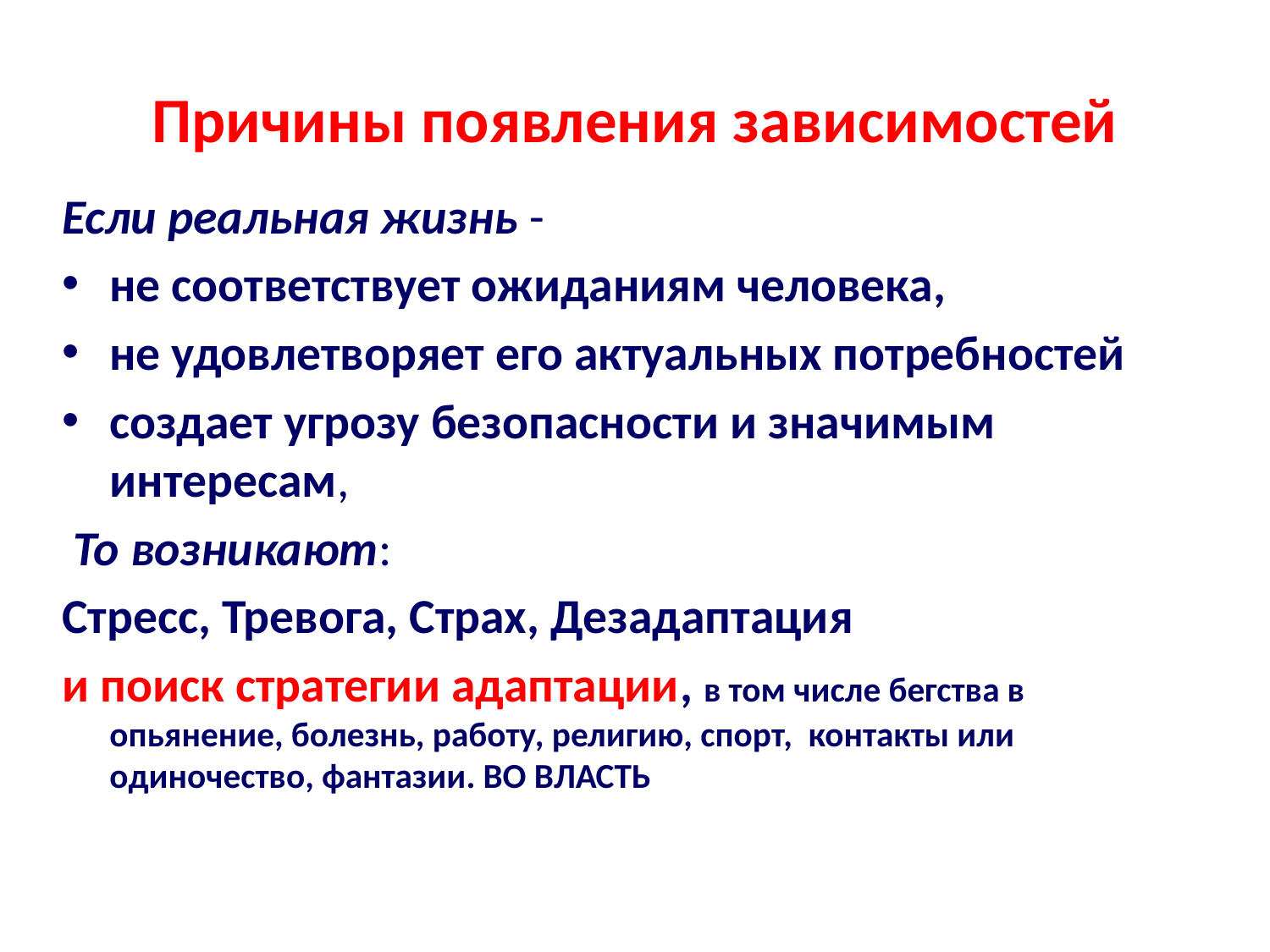

# Причины появления зависимостей
Если реальная жизнь -
не соответствует ожиданиям человека,
не удовлетворяет его актуальных потребностей
создает угрозу безопасности и значимым интересам,
 То возникают:
Стресс, Тревога, Страх, Дезадаптация
и поиск стратегии адаптации, в том числе бегства в опьянение, болезнь, работу, религию, спорт,  контакты или одиночество, фантазии. ВО ВЛАСТЬ